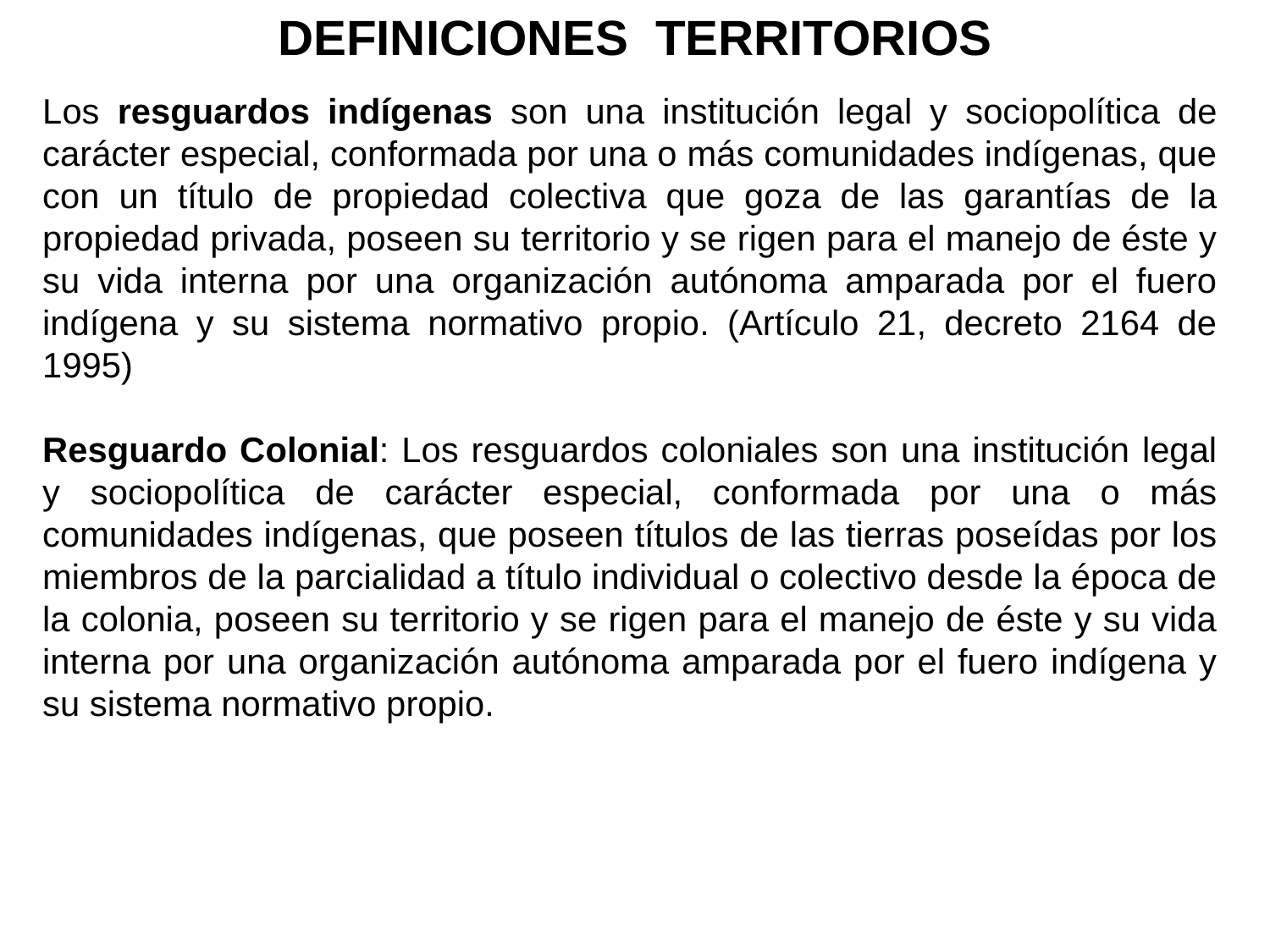

DEFINICIONES  TERRITORIOS
Los resguardos indígenas son una institución legal y sociopolítica de carácter especial, conformada por una o más comunidades indígenas, que con un título de propiedad colectiva que goza de las garantías de la propiedad privada, poseen su territorio y se rigen para el manejo de éste y su vida interna por una organización autónoma amparada por el fuero indígena y su sistema normativo propio. (Artículo 21, decreto 2164 de 1995)

Resguardo Colonial: Los resguardos coloniales son una institución legal y sociopolítica de carácter especial, conformada por una o más comunidades indígenas, que poseen títulos de las tierras poseídas por los miembros de la parcialidad a título individual o colectivo desde la época de la colonia, poseen su territorio y se rigen para el manejo de éste y su vida interna por una organización autónoma amparada por el fuero indígena y su sistema normativo propio.